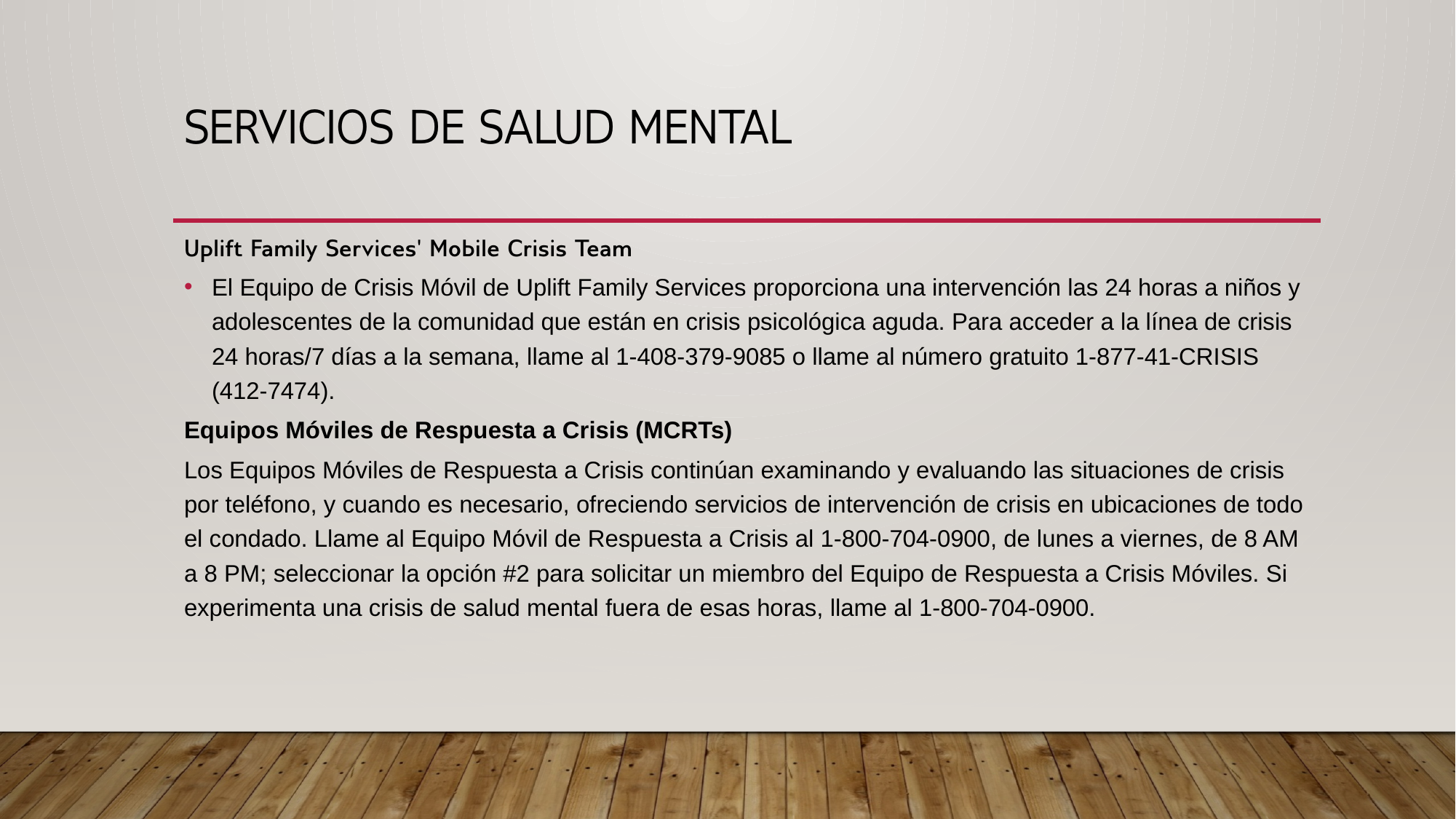

# sERvicios de salud mental
Uplift Family Services' Mobile Crisis Team
El Equipo de Crisis Móvil de Uplift Family Services proporciona una intervención las 24 horas a niños y adolescentes de la comunidad que están en crisis psicológica aguda. Para acceder a la línea de crisis 24 horas/7 días a la semana, llame al 1-408-379-9085 o llame al número gratuito 1-877-41-CRISIS (412-7474).
Equipos Móviles de Respuesta a Crisis (MCRTs)
Los Equipos Móviles de Respuesta a Crisis continúan examinando y evaluando las situaciones de crisis por teléfono, y cuando es necesario, ofreciendo servicios de intervención de crisis en ubicaciones de todo el condado. Llame al Equipo Móvil de Respuesta a Crisis al 1-800-704-0900, de lunes a viernes, de 8 AM a 8 PM; seleccionar la opción #2 para solicitar un miembro del Equipo de Respuesta a Crisis Móviles. Si experimenta una crisis de salud mental fuera de esas horas, llame al 1-800-704-0900.